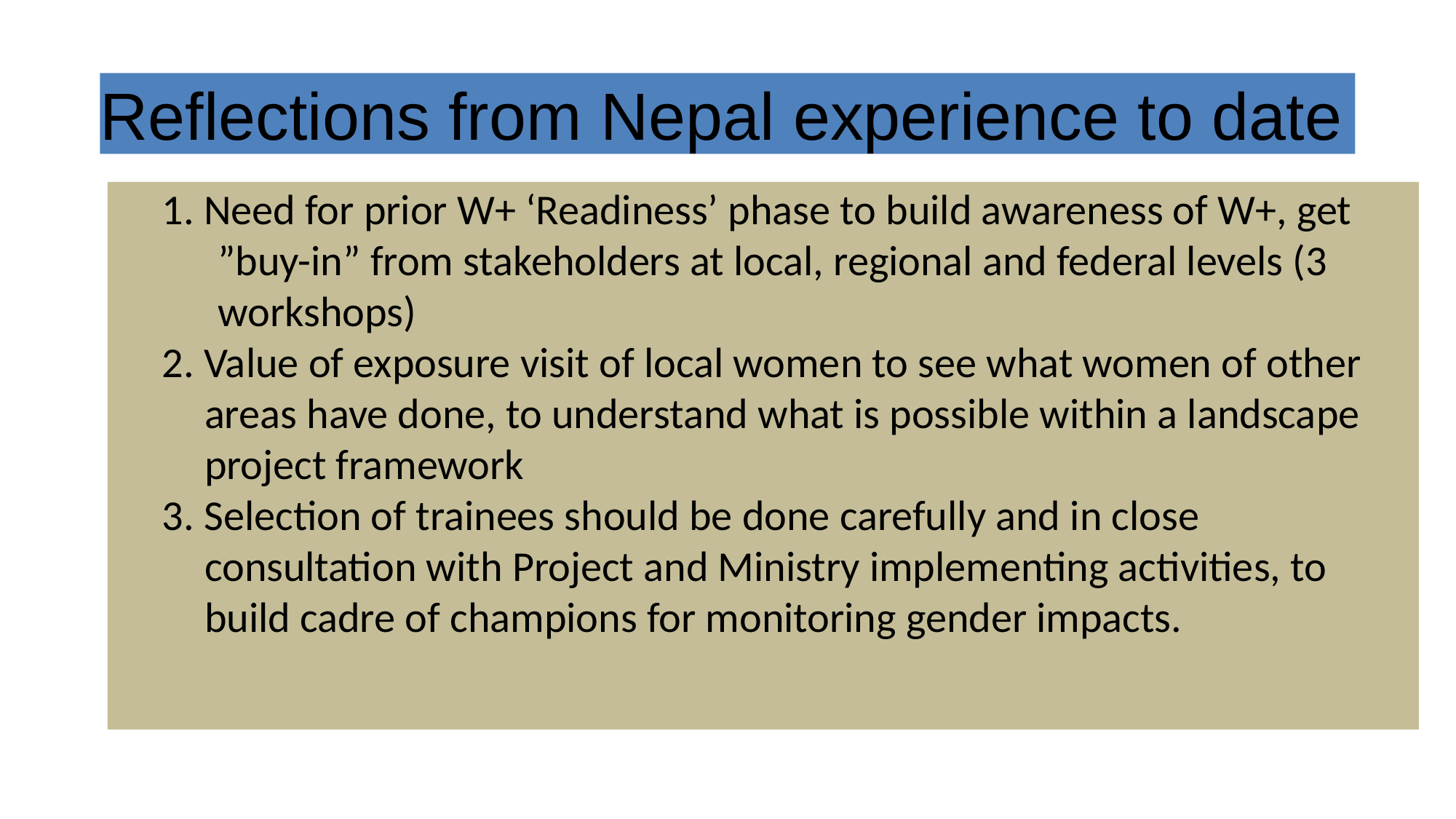

# Reflections from Nepal experience to date
1. Need for prior W+ ‘Readiness’ phase to build awareness of W+, get
”buy-in” from stakeholders at local, regional and federal levels (3 workshops)
2. Value of exposure visit of local women to see what women of other areas have done, to understand what is possible within a landscape project framework
3. Selection of trainees should be done carefully and in close consultation with Project and Ministry implementing activities, to build cadre of champions for monitoring gender impacts.